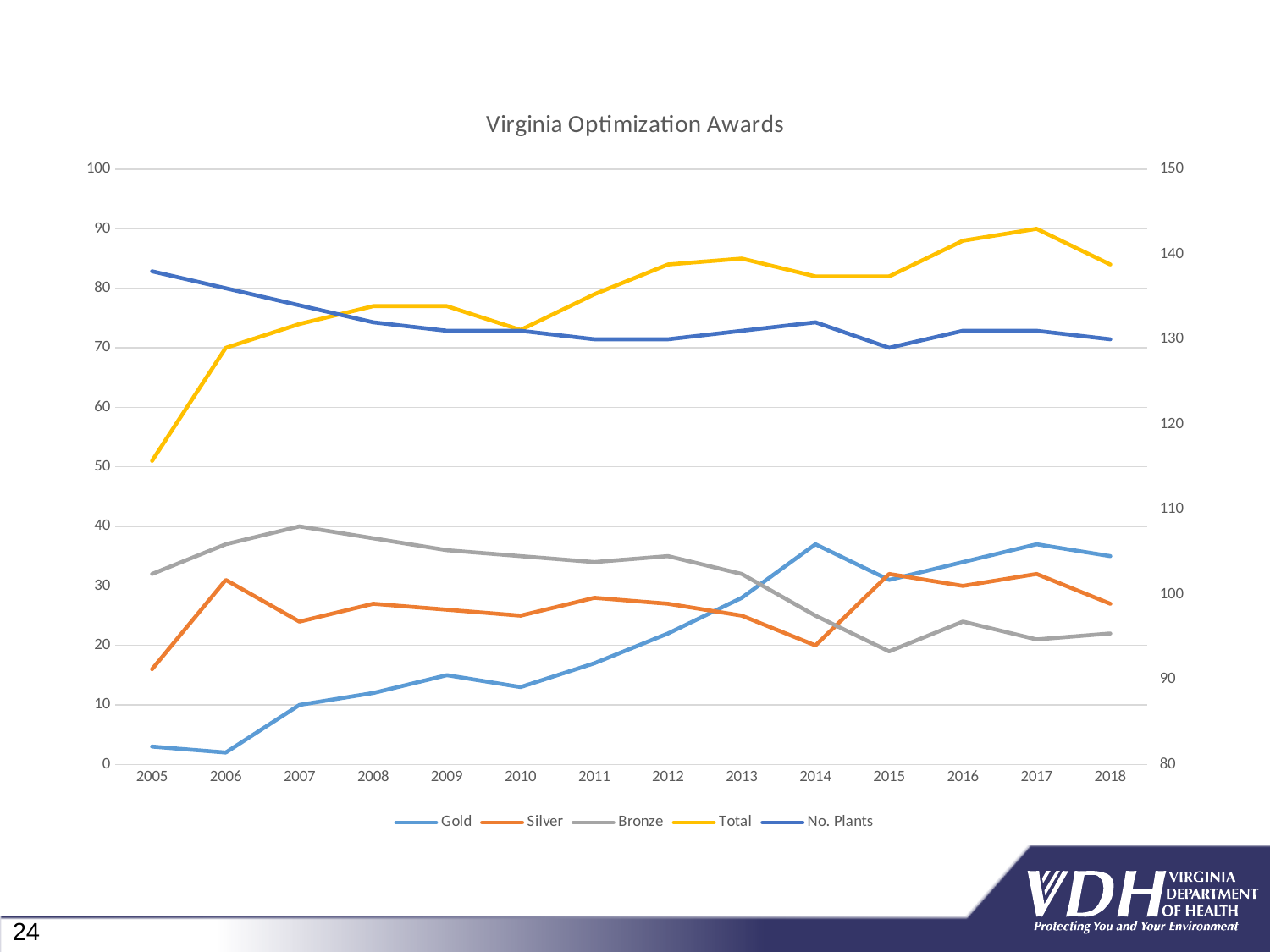

### Chart: Virginia Optimization Awards

| Category | Gold | Silver | Bronze | Total | No. Plants |
|---|---|---|---|---|---|
| 2005 | 3.0 | 16.0 | 32.0 | 51.0 | 138.0 |
| 2006 | 2.0 | 31.0 | 37.0 | 70.0 | 136.0 |
| 2007 | 10.0 | 24.0 | 40.0 | 74.0 | 134.0 |
| 2008 | 12.0 | 27.0 | 38.0 | 77.0 | 132.0 |
| 2009 | 15.0 | 26.0 | 36.0 | 77.0 | 131.0 |
| 2010 | 13.0 | 25.0 | 35.0 | 73.0 | 131.0 |
| 2011 | 17.0 | 28.0 | 34.0 | 79.0 | 130.0 |
| 2012 | 22.0 | 27.0 | 35.0 | 84.0 | 130.0 |
| 2013 | 28.0 | 25.0 | 32.0 | 85.0 | 131.0 |
| 2014 | 37.0 | 20.0 | 25.0 | 82.0 | 132.0 |
| 2015 | 31.0 | 32.0 | 19.0 | 82.0 | 129.0 |
| 2016 | 34.0 | 30.0 | 24.0 | 88.0 | 131.0 |
| 2017 | 37.0 | 32.0 | 21.0 | 90.0 | 131.0 |
| 2018 | 35.0 | 27.0 | 22.0 | 84.0 | 130.0 |